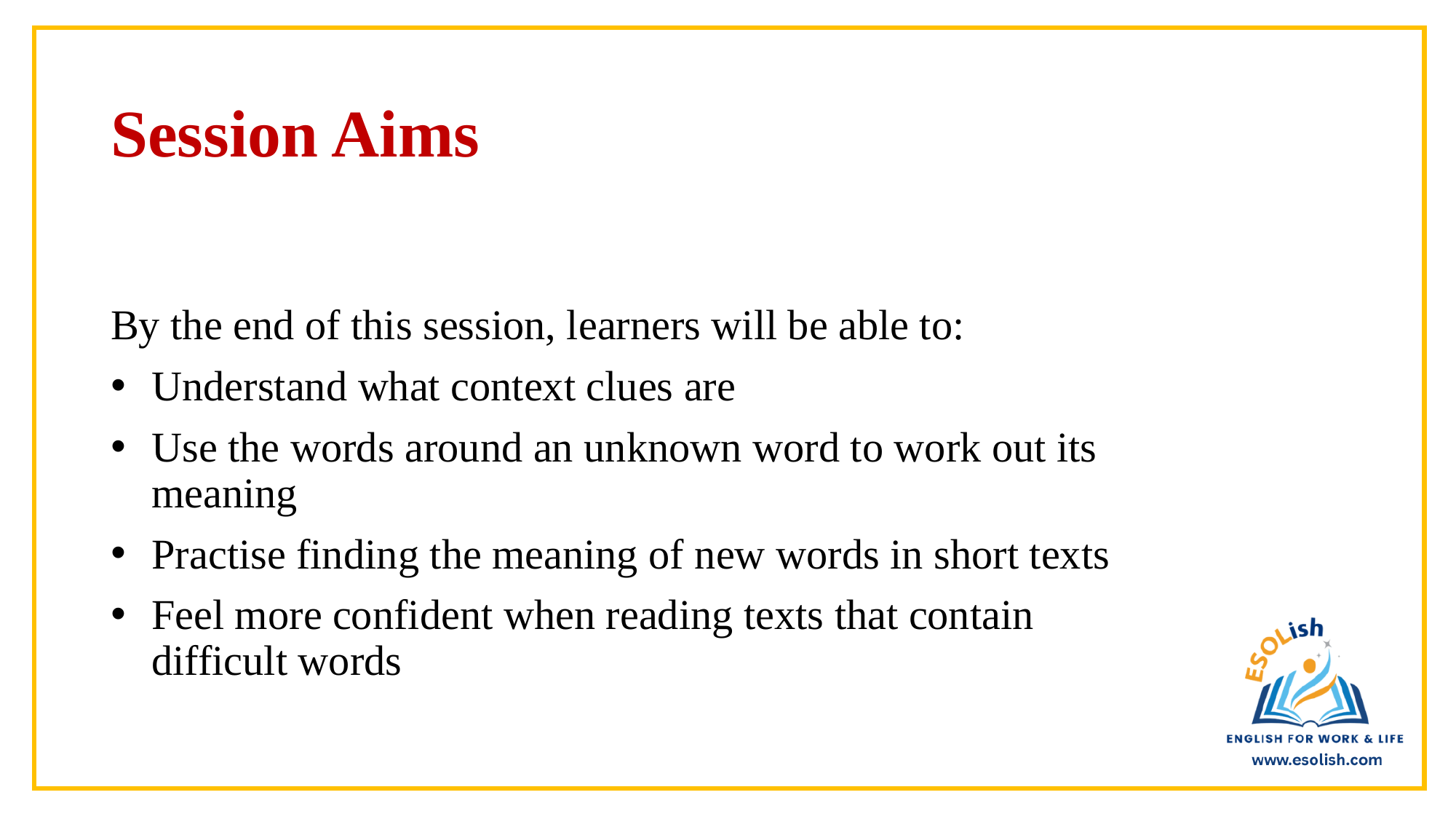

# Session Aims
By the end of this session, learners will be able to:
Understand what context clues are
Use the words around an unknown word to work out its meaning
Practise finding the meaning of new words in short texts
Feel more confident when reading texts that contain difficult words